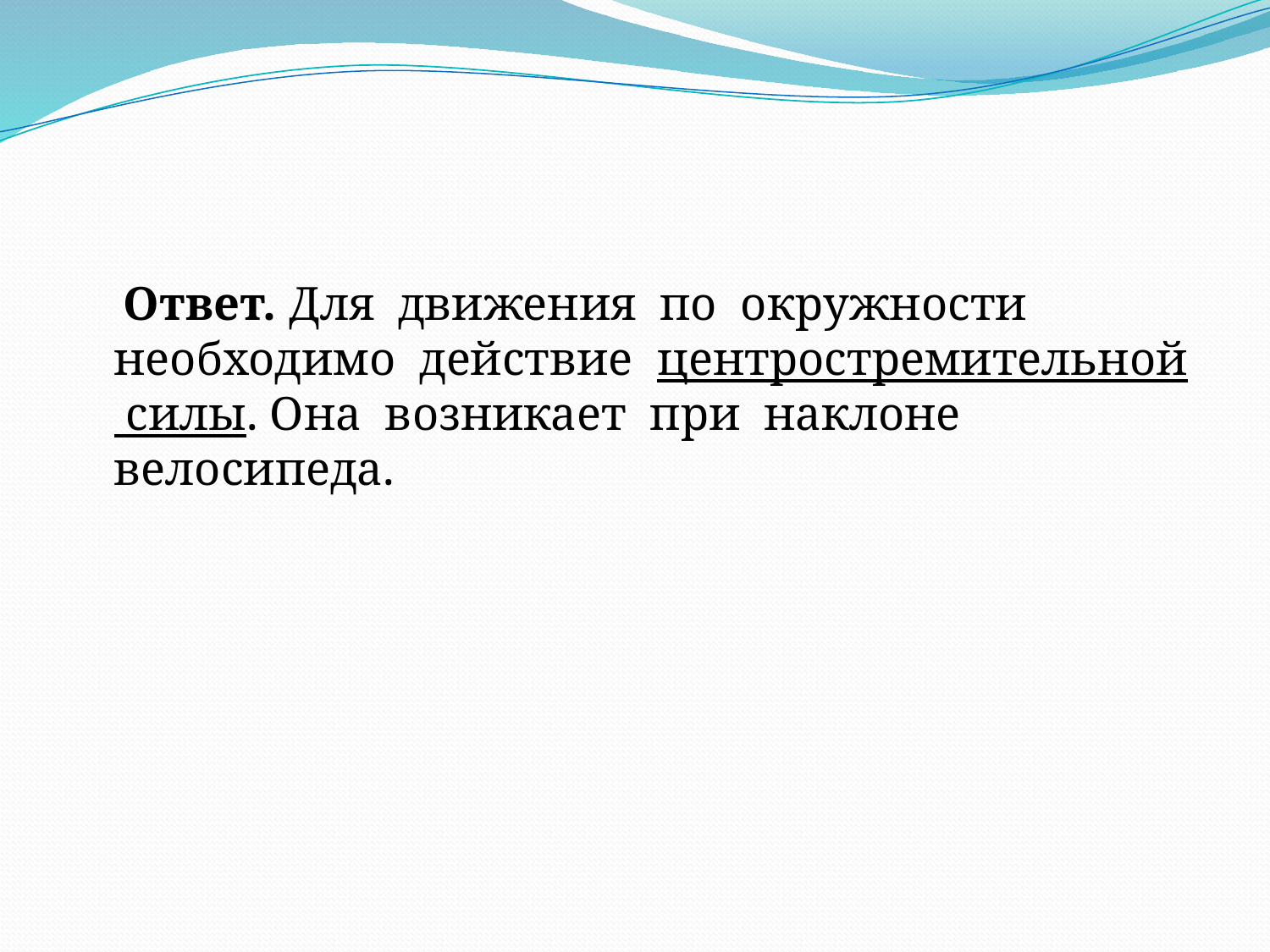

Ответ. Для  движения  по  окружности  необходимо  действие  центростремительной  силы. Она  возникает  при  наклоне  велосипеда.